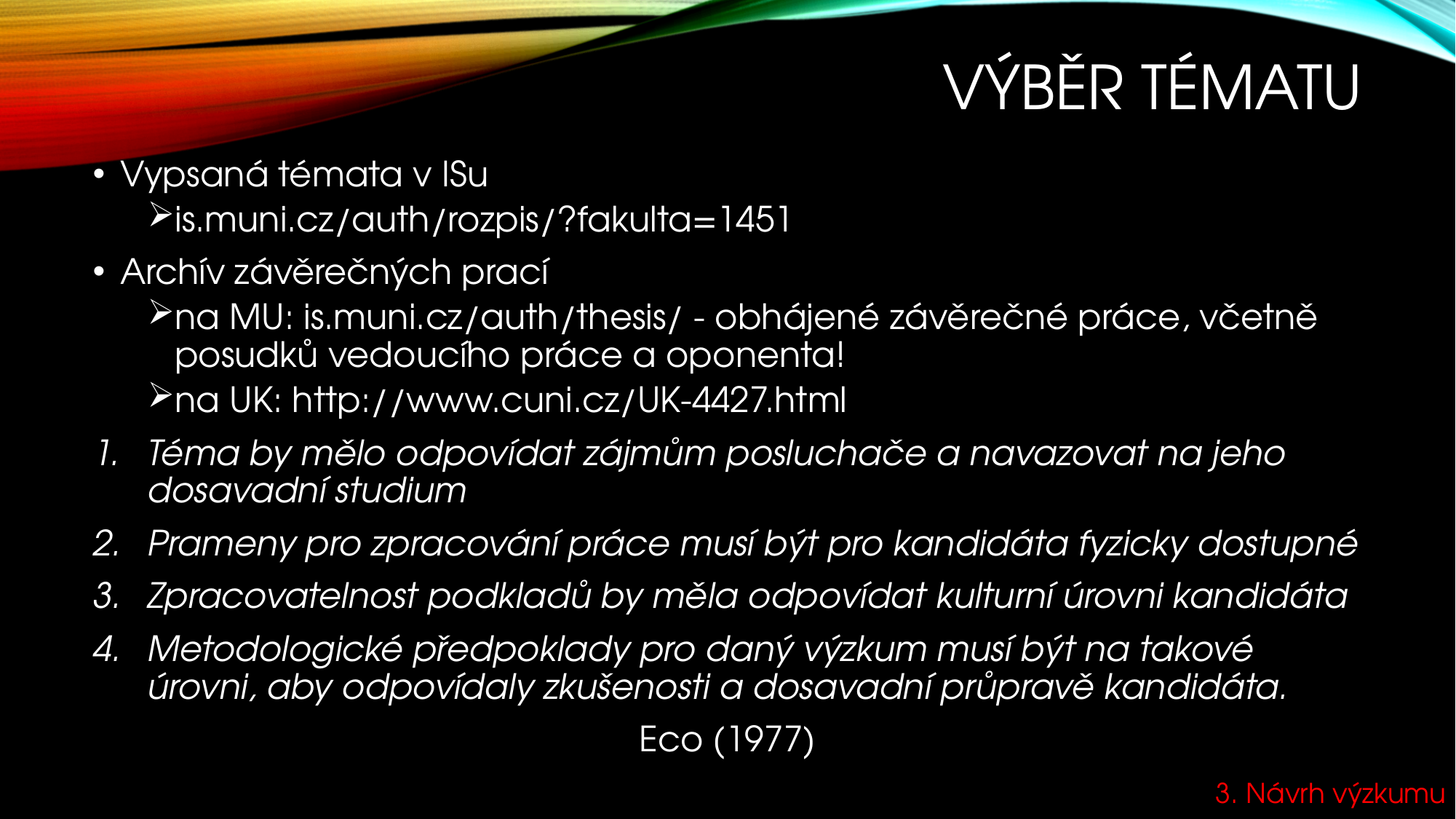

# Výběr tématu
Vypsaná témata v ISu
is.muni.cz/auth/rozpis/?fakulta=1451
Archív závěrečných prací
na MU: is.muni.cz/auth/thesis/ - obhájené závěrečné práce, včetně posudků vedoucího práce a oponenta!
na UK: http://www.cuni.cz/UK-4427.html
Téma by mělo odpovídat zájmům posluchače a navazovat na jeho dosavadní studium
Prameny pro zpracování práce musí být pro kandidáta fyzicky dostupné
Zpracovatelnost podkladů by měla odpovídat kulturní úrovni kandidáta
Metodologické předpoklady pro daný výzkum musí být na takové úrovni, aby odpovídaly zkušenosti a dosavadní průpravě kandidáta.
Eco (1977)
3. Návrh výzkumu